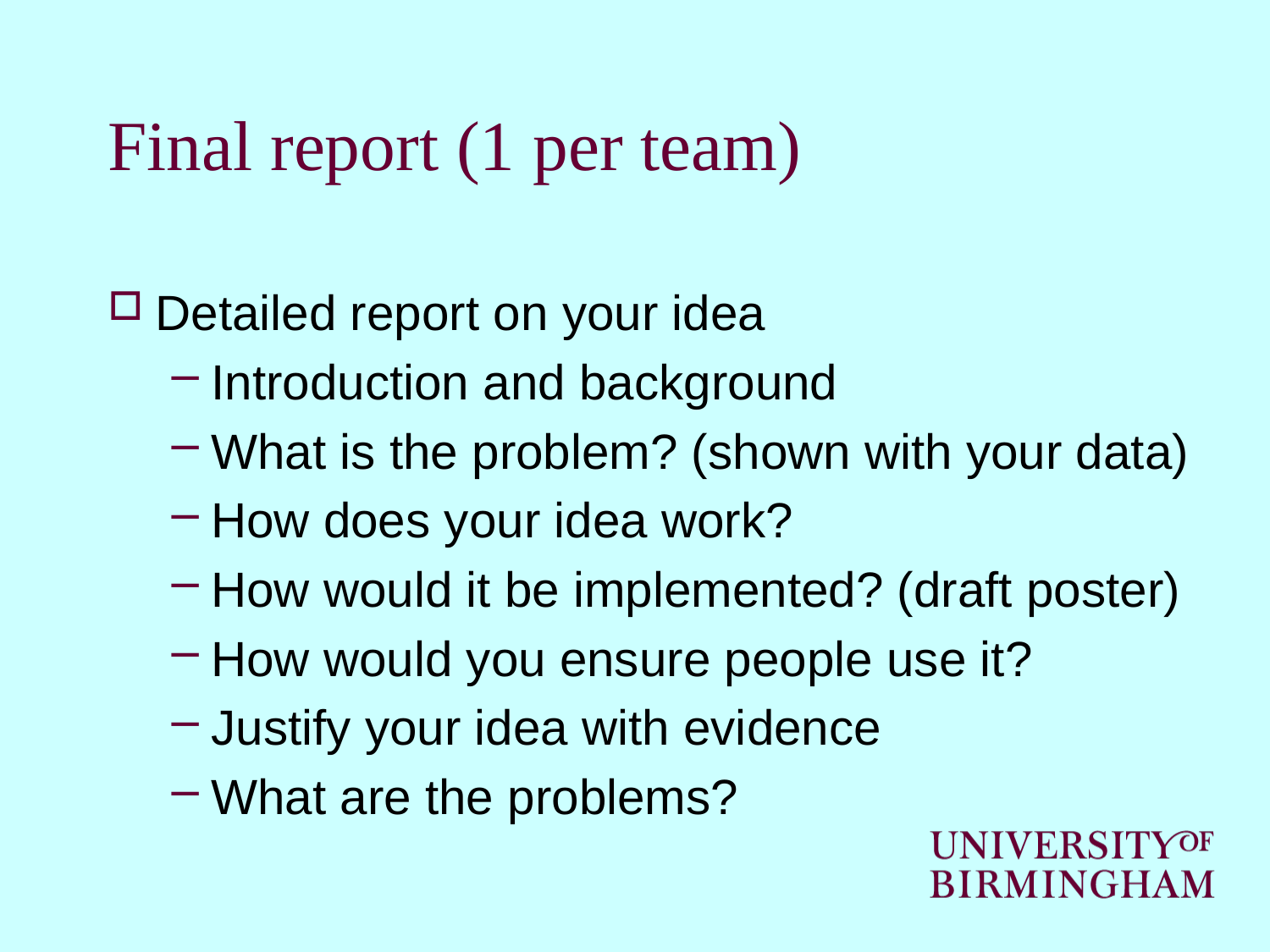

# Final report (1 per team)
Detailed report on your idea
Introduction and background
What is the problem? (shown with your data)
How does your idea work?
How would it be implemented? (draft poster)
How would you ensure people use it?
Justify your idea with evidence
What are the problems?